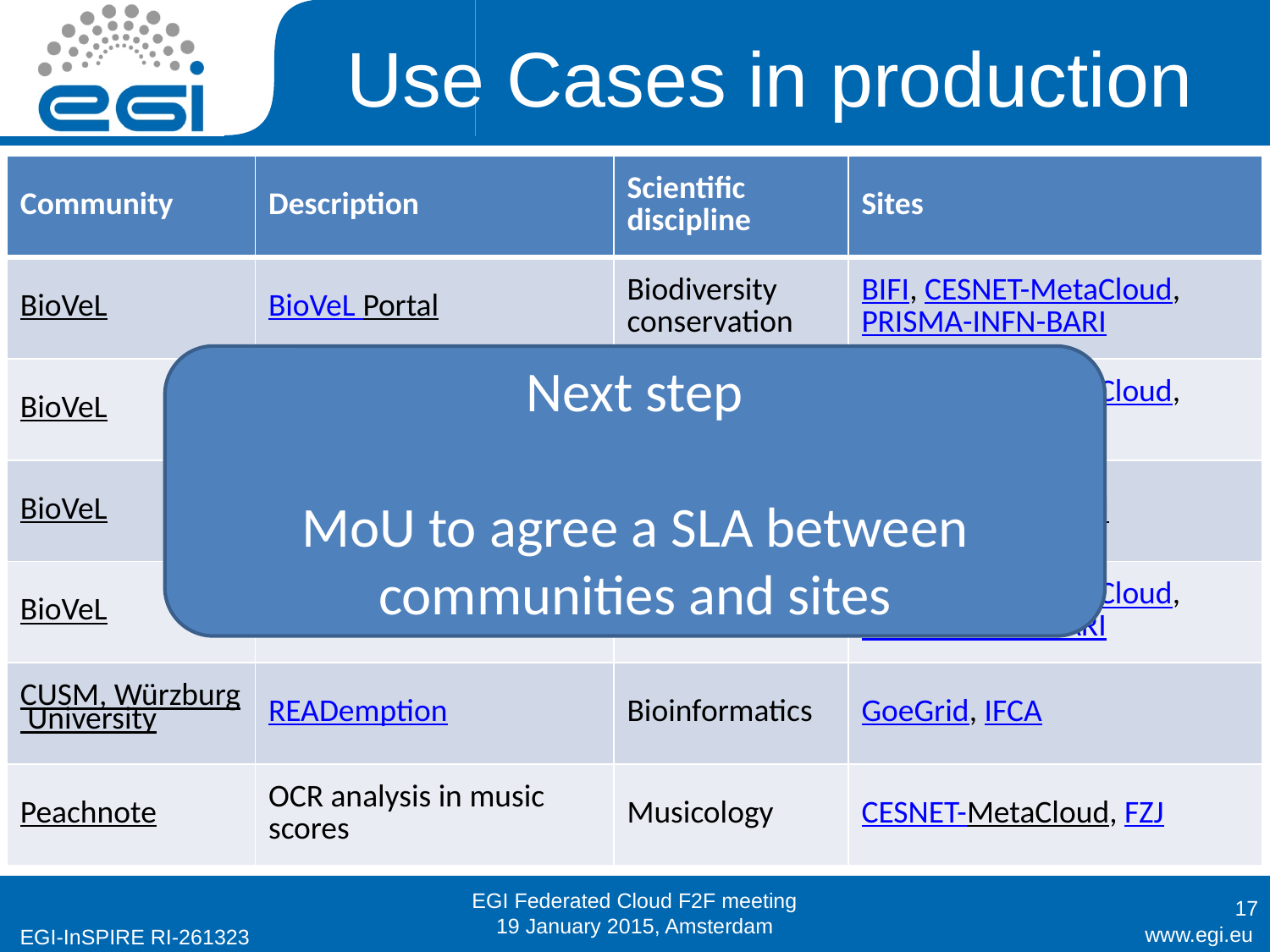

# Use Cases in production
| Community | Description | Scientific discipline | Sites |
| --- | --- | --- | --- |
| BioVeL | BioVeL Portal | Biodiversity conservation | BIFI, CESNET-MetaCloud, PRISMA-INFN-BARI |
| BioVeL | OpenRefine | Biodiversity conservation | BIFI, CESNET-MetaCloud, PRISMA-INFN-BARI |
| BioVeL | OpenModeller | Biodiversity conservation | CESNET-MetaCloud |
| BioVeL | BioSTIF | Biodiversity conservation | BIFI, CESNET-MetaCloud, PRISMA-INFN-BARI |
| CUSM, Würzburg University | READemption | Bioinformatics | GoeGrid, IFCA |
| Peachnote | OCR analysis in music scores | Musicology | CESNET-MetaCloud, FZJ |
Next step

MoU to agree a SLA between communities and sites
EGI Federated Cloud F2F meeting
19 January 2015, Amsterdam
17